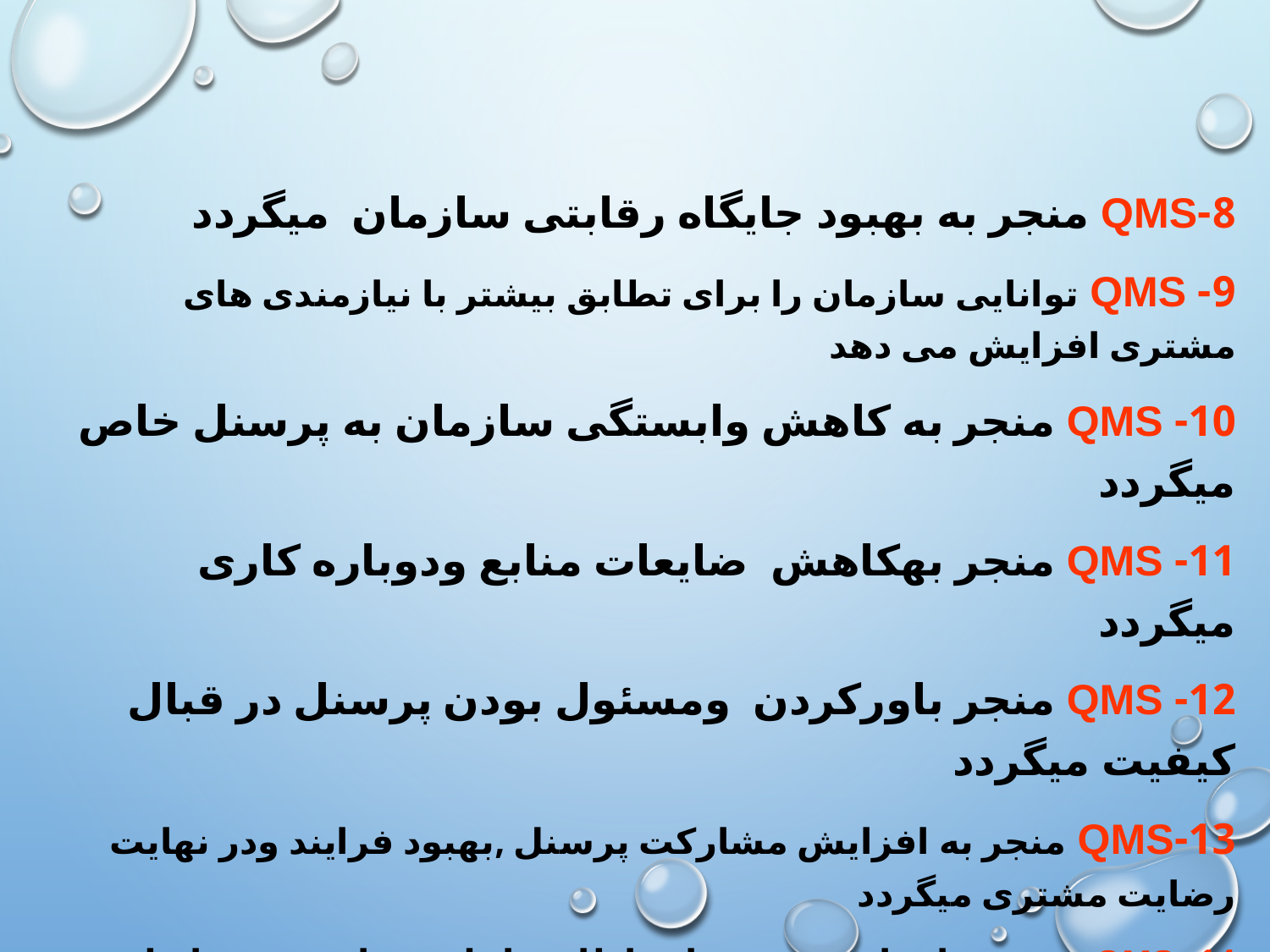

8-QMS منجر به بهبود جایگاه رقابتی سازمان  میگردد
9- QMS توانایی سازمان را برای تطابق بیشتر با نیازمندی های مشتری افزایش می دهد
10- QMS منجر به کاهش وابستگی سازمان به پرسنل خاص میگردد
11- QMS منجر بهکاهش  ضایعات منابع ودوباره کاری میگردد
12- QMS منجر باورکردن  ومسئول بودن پرسنل در قبال کیفیت میگردد
13-QMS منجر به افزایش مشارکت پرسنل ,بهبود فرایند ودر نهایت رضایت مشتری میگردد
14- QMS منجر به افزایش  بهبود ارتباطات داخلی وخارجی وروابط مشتریان وپیمانکاران میگردد